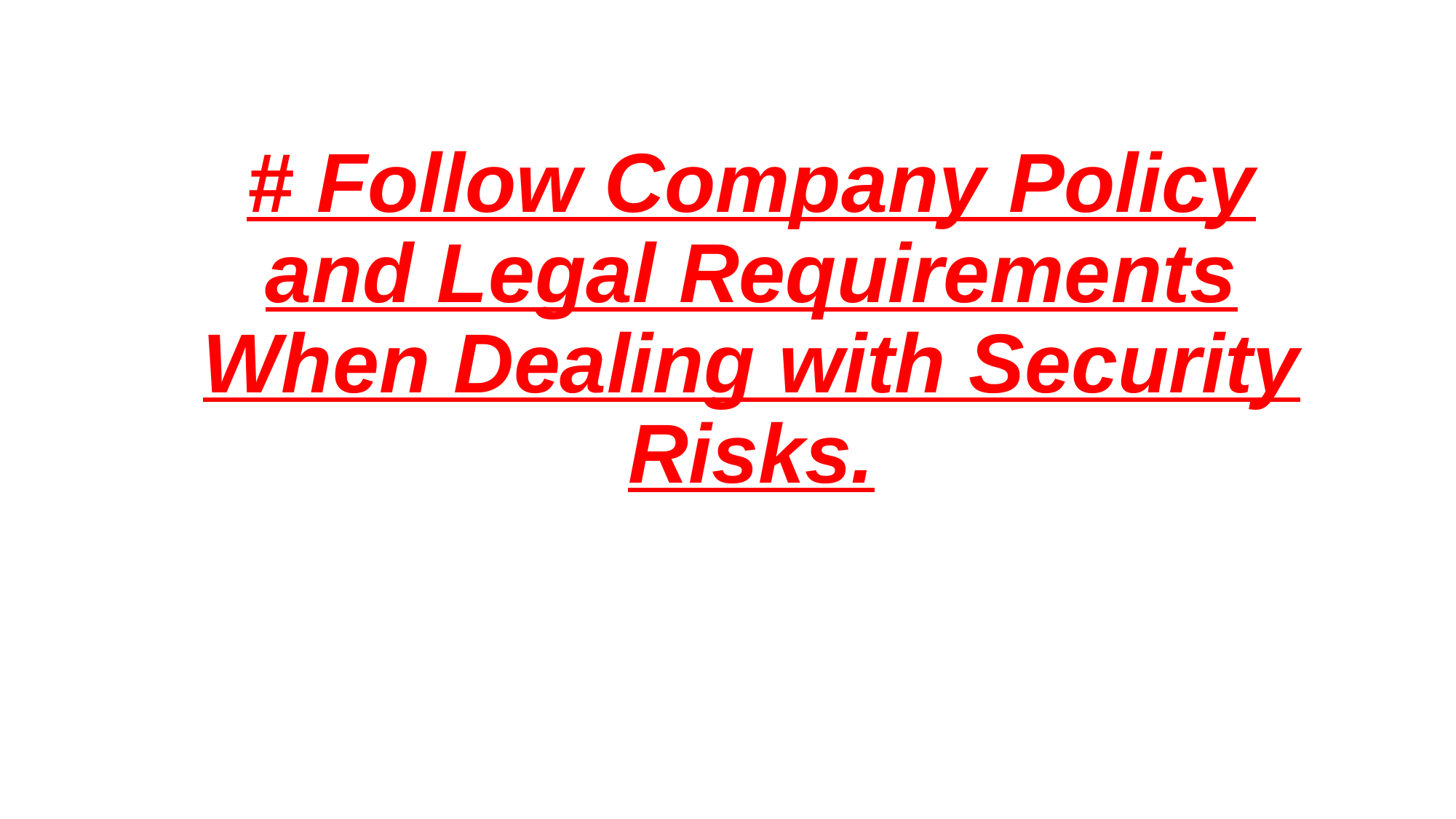

# # Follow Company Policy and Legal Requirements When Dealing with Security Risks.